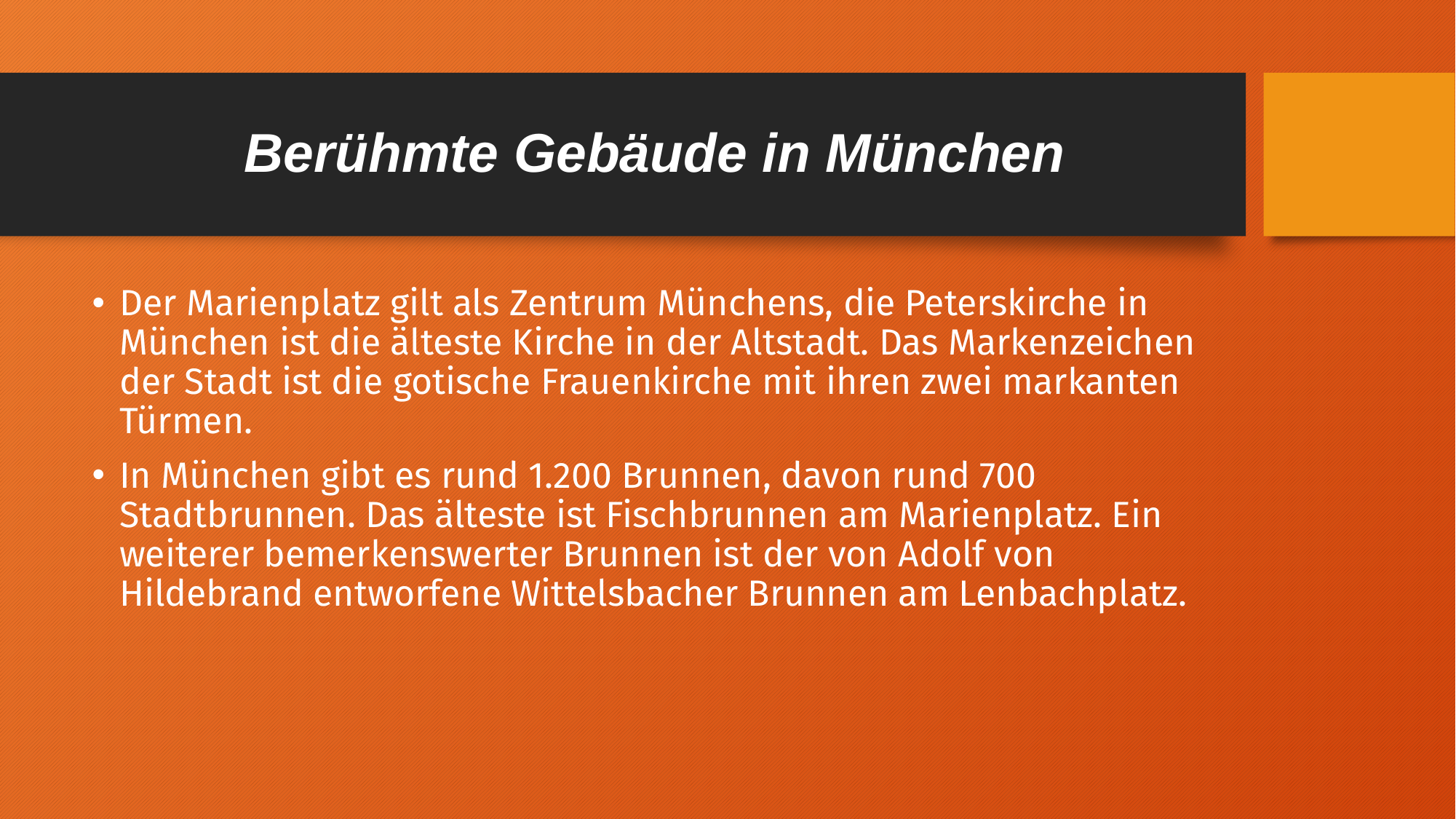

# Berühmte Gebäude in München
Der Marienplatz gilt als Zentrum Münchens, die Peterskirche in München ist die älteste Kirche in der Altstadt. Das Markenzeichen der Stadt ist die gotische Frauenkirche mit ihren zwei markanten Türmen.
In München gibt es rund 1.200 Brunnen, davon rund 700 Stadtbrunnen. Das älteste ist Fischbrunnen am Marienplatz. Ein weiterer bemerkenswerter Brunnen ist der von Adolf von Hildebrand entworfene Wittelsbacher Brunnen am Lenbachplatz.